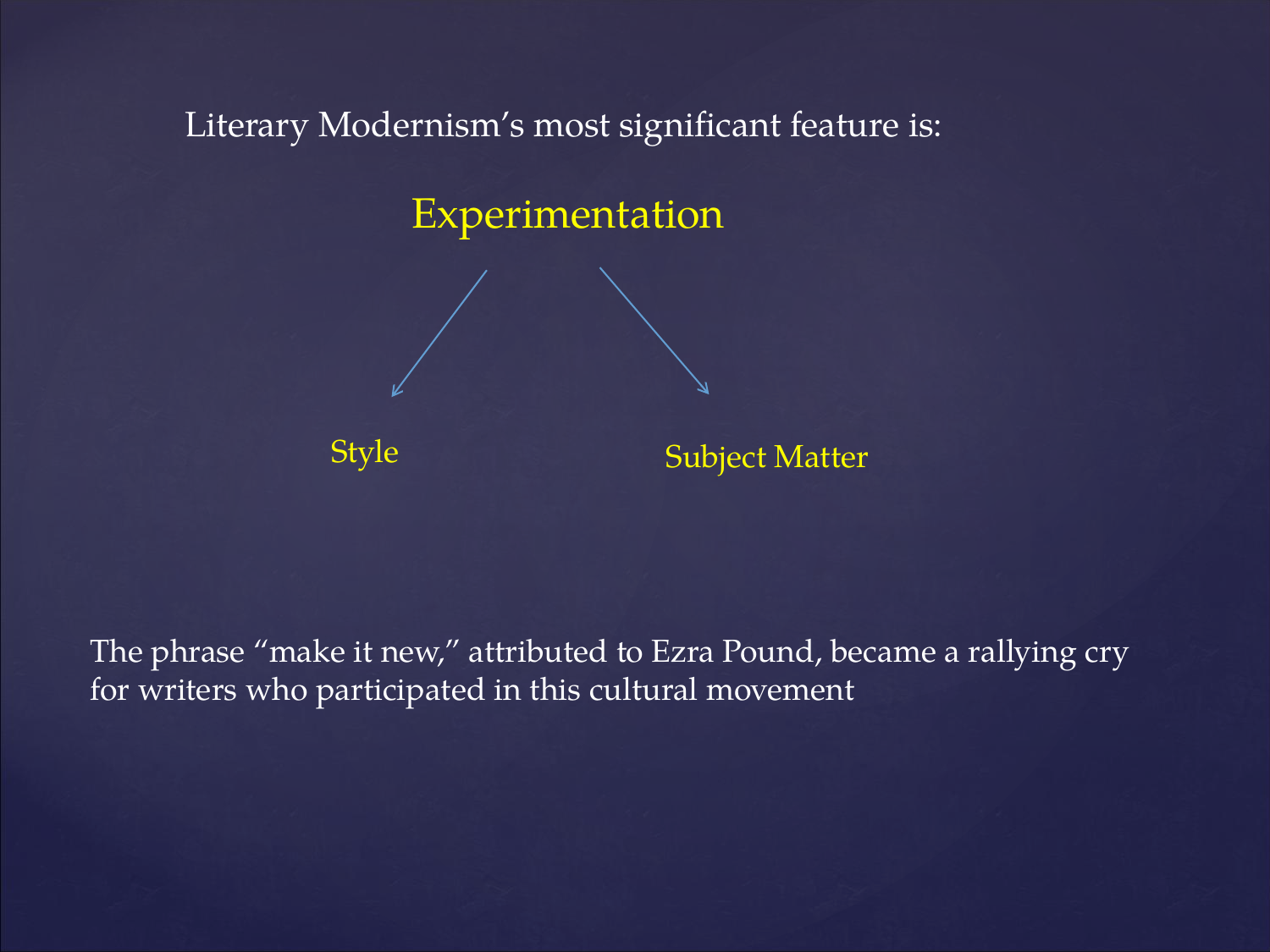

Literary Modernism’s most significant feature is:
Experimentation

Style
Subject Matter
The phrase “make it new,” attributed to Ezra Pound, became a rallying cry for writers who participated in this cultural movement